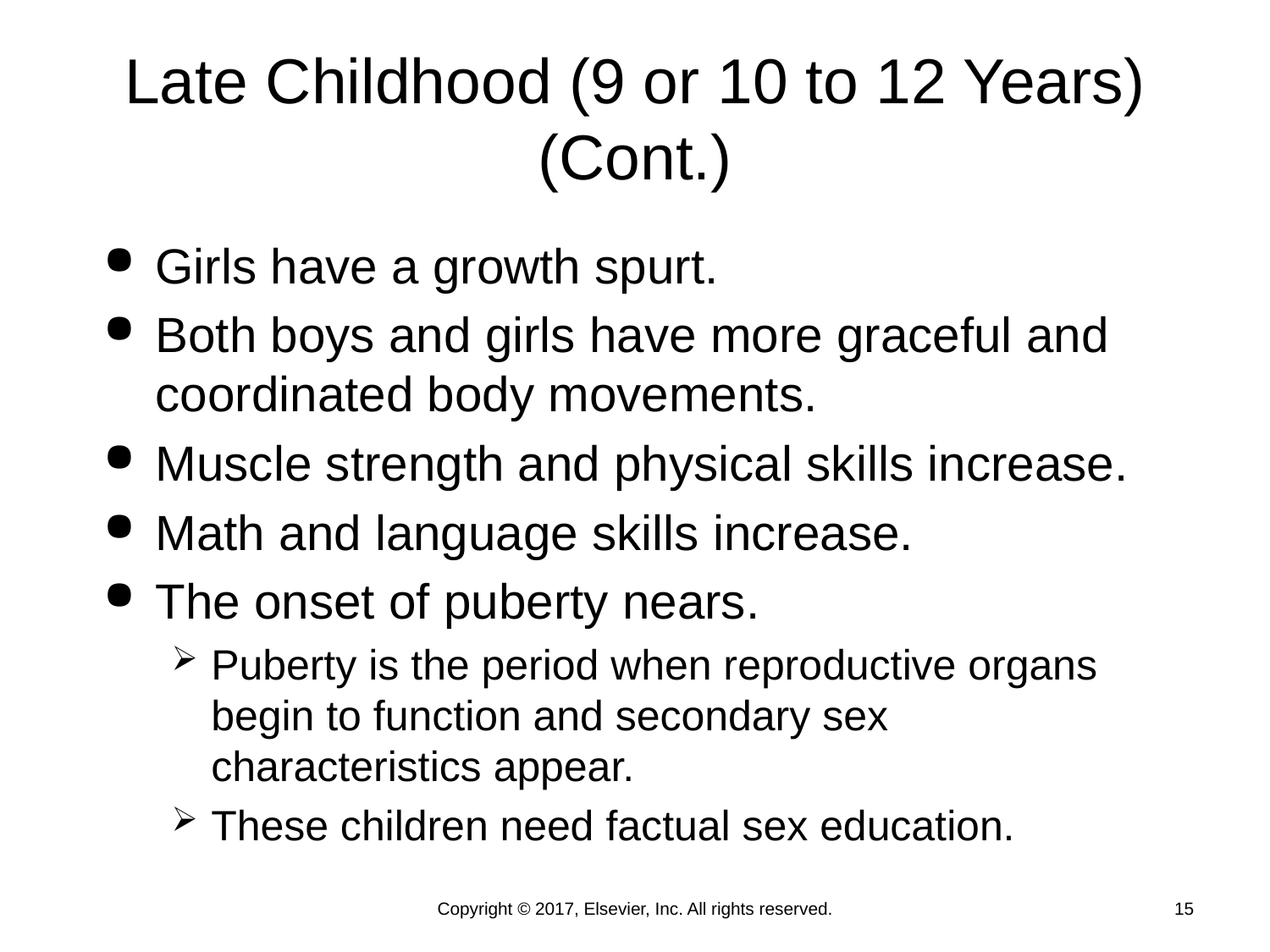

# Late Childhood (9 or 10 to 12 Years) (Cont.)
Girls have a growth spurt.
Both boys and girls have more graceful and coordinated body movements.
Muscle strength and physical skills increase.
Math and language skills increase.
The onset of puberty nears.
Puberty is the period when reproductive organs begin to function and secondary sex characteristics appear.
These children need factual sex education.
Copyright © 2017, Elsevier, Inc. All rights reserved.
15